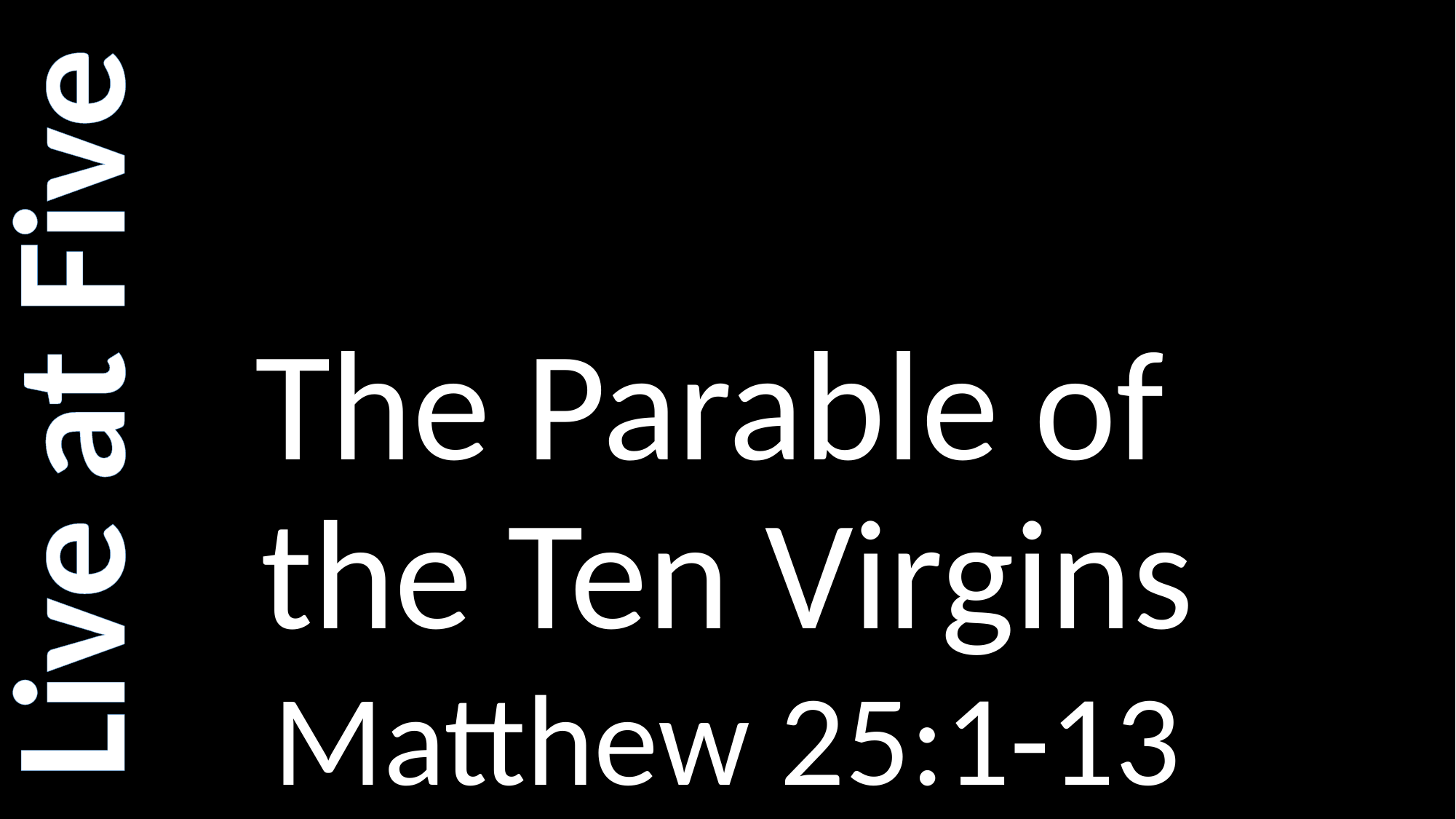

# The Parable of the Ten Virgins
Live at Five
Matthew 25:1-13